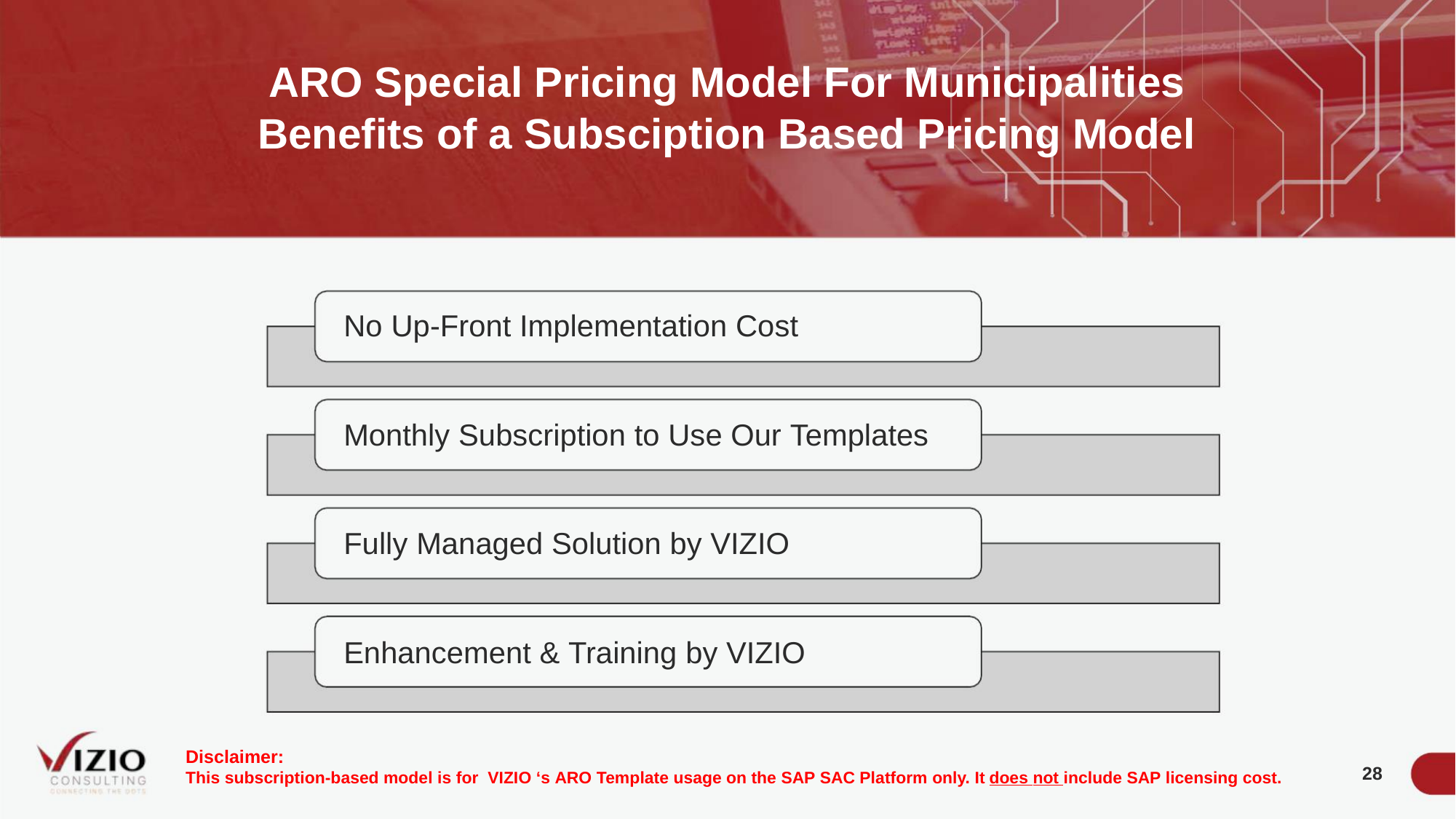

ARO Special Pricing Model For Municipalities
Benefits of a Subsciption Based Pricing Model
No Up-Front Implementation Cost
Monthly Subscription to Use Our Templates
Fully Managed Solution by VIZIO
Enhancement & Training by VIZIO
Disclaimer:
28
This subscription-based model is for VIZIO ‘s ARO Template usage on the SAP SAC Platform only. It does not include SAP licensing cost.